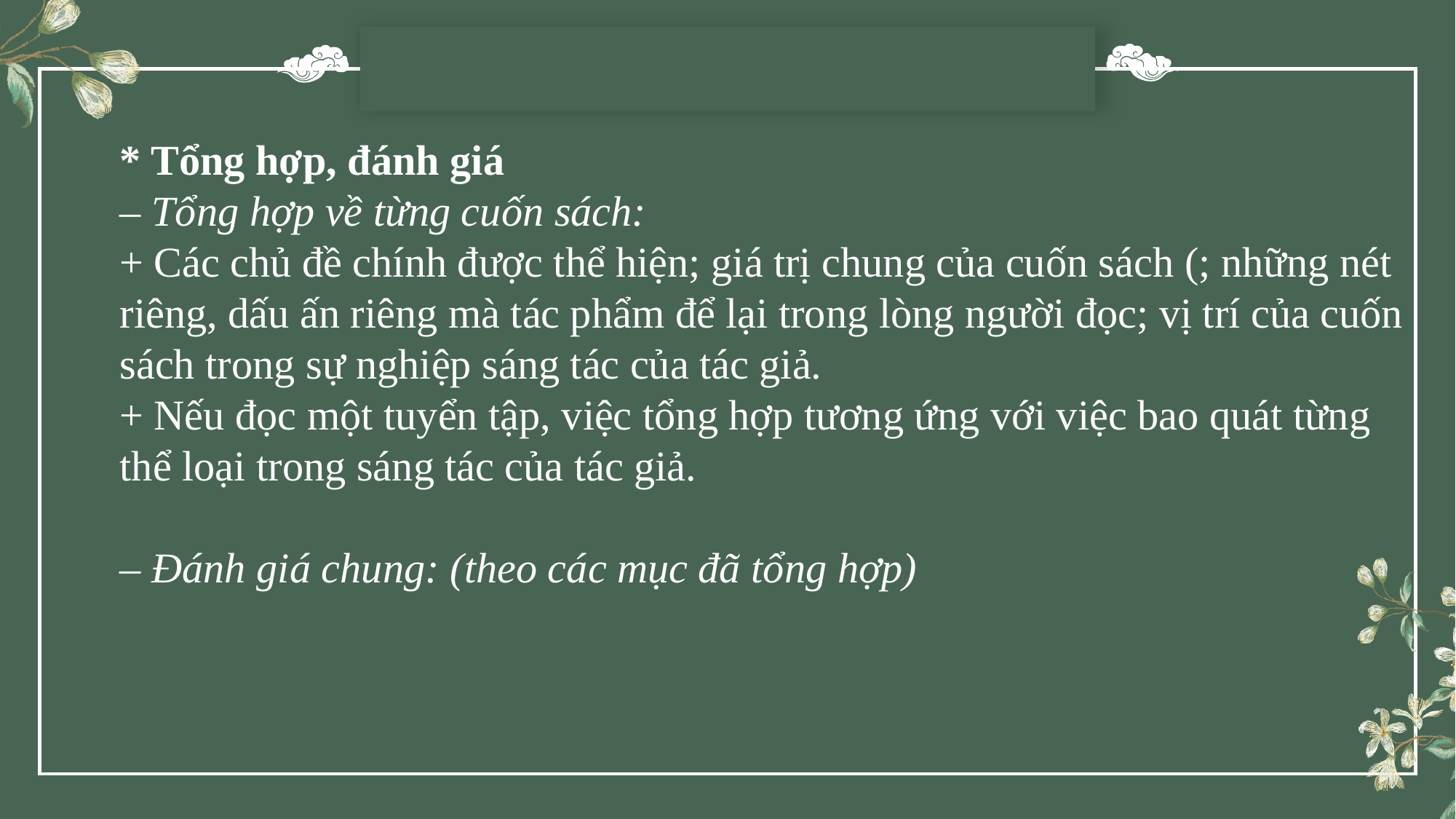

* Tổng hợp, đánh giá
– Tổng hợp về từng cuốn sách:
+ Các chủ đề chính được thể hiện; giá trị chung của cuốn sách (; những nét riêng, dấu ấn riêng mà tác phẩm để lại trong lòng người đọc; vị trí của cuốn sách trong sự nghiệp sáng tác của tác giả.
+ Nếu đọc một tuyển tập, việc tổng hợp tương ứng với việc bao quát từng thể loại trong sáng tác của tác giả.

– Đánh giá chung: (theo các mục đã tổng hợp)